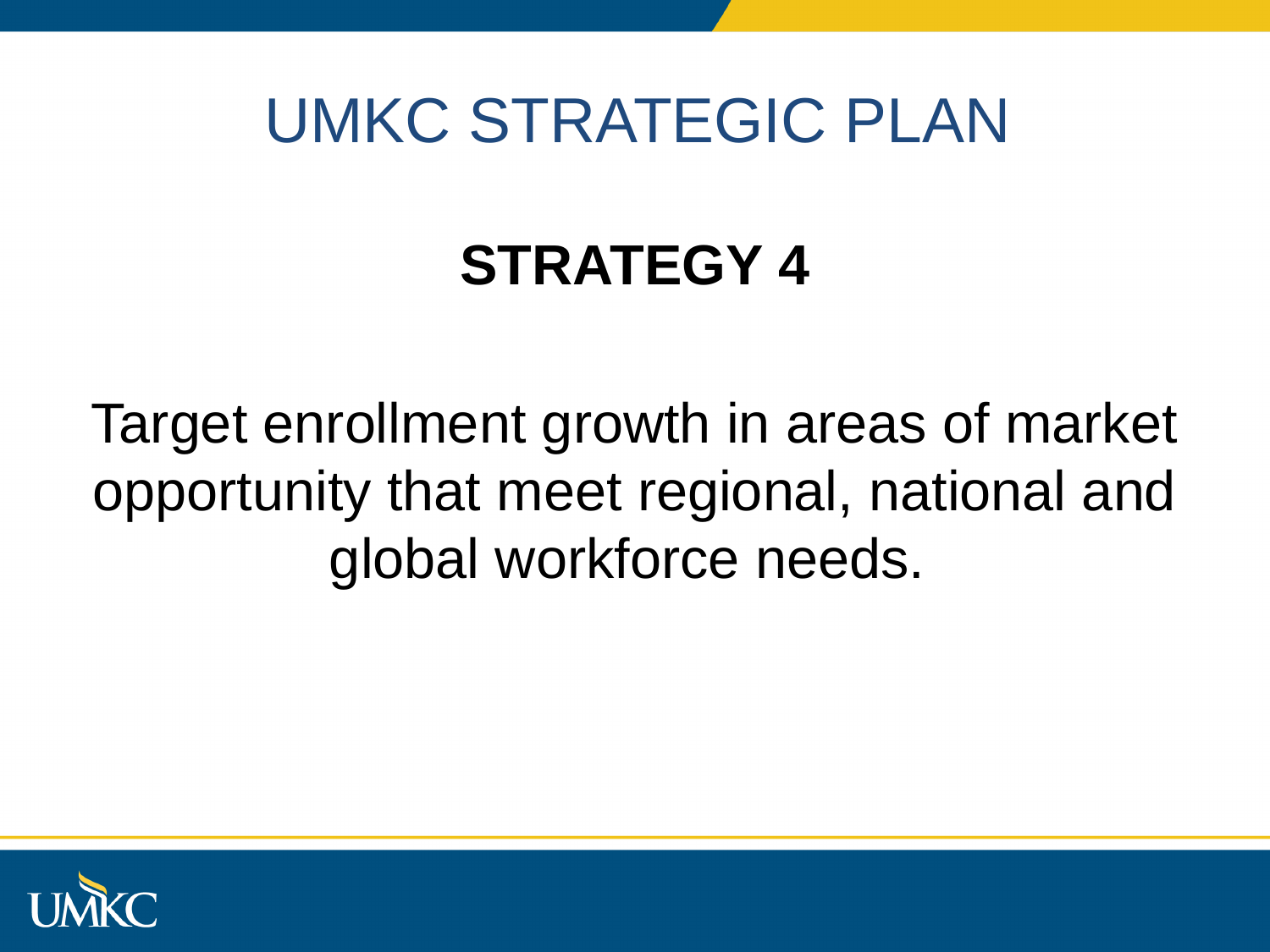

# UMKC STRATEGIC PLAN
STRATEGY 4

Target enrollment growth in areas of market opportunity that meet regional, national and global workforce needs.